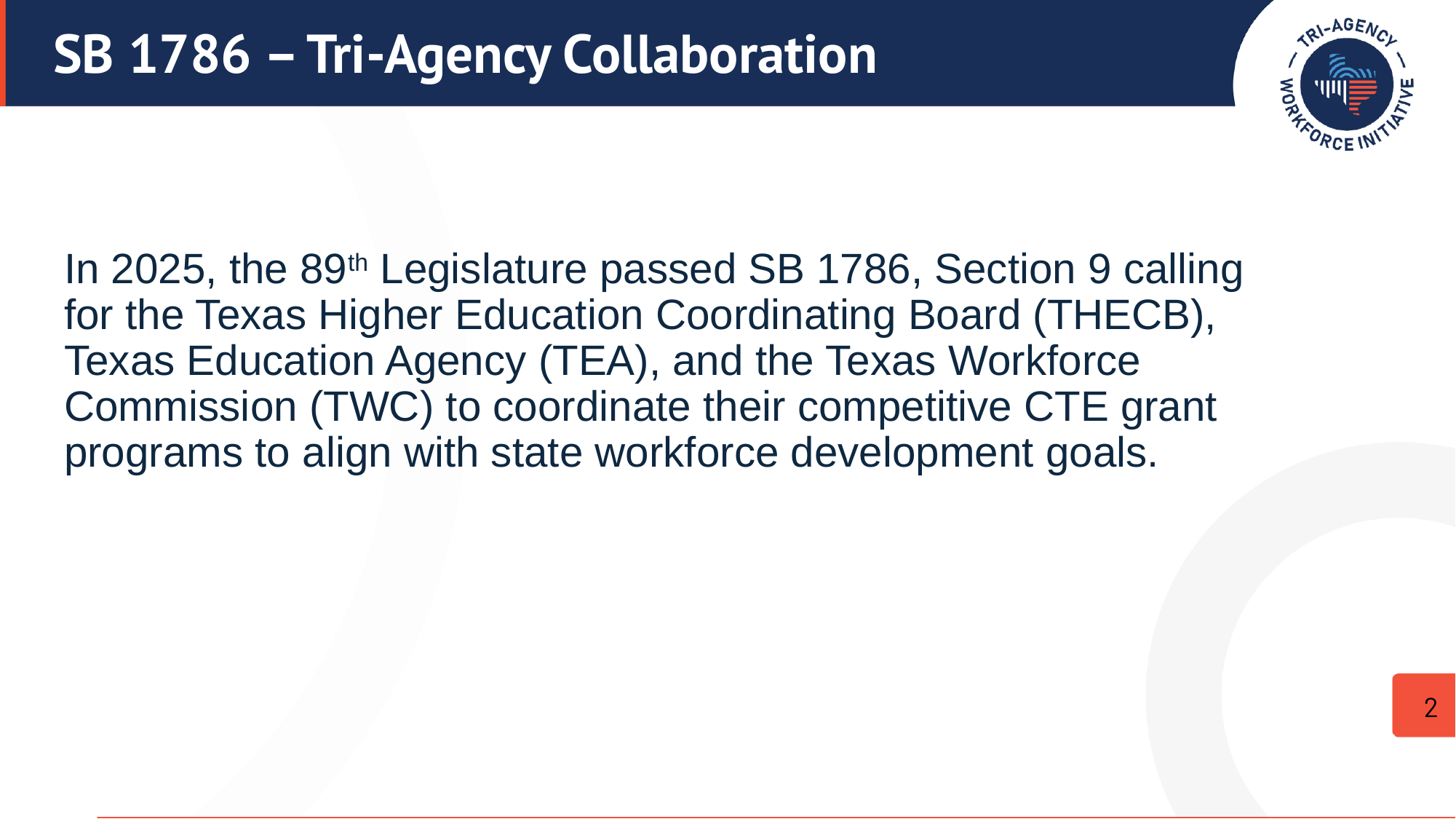

# SB 1786 – Tri-Agency Collaboration
In 2025, the 89th Legislature passed SB 1786, Section 9 calling for the Texas Higher Education Coordinating Board (THECB), Texas Education Agency (TEA), and the Texas Workforce Commission (TWC) to coordinate their competitive CTE grant programs to align with state workforce development goals.
2